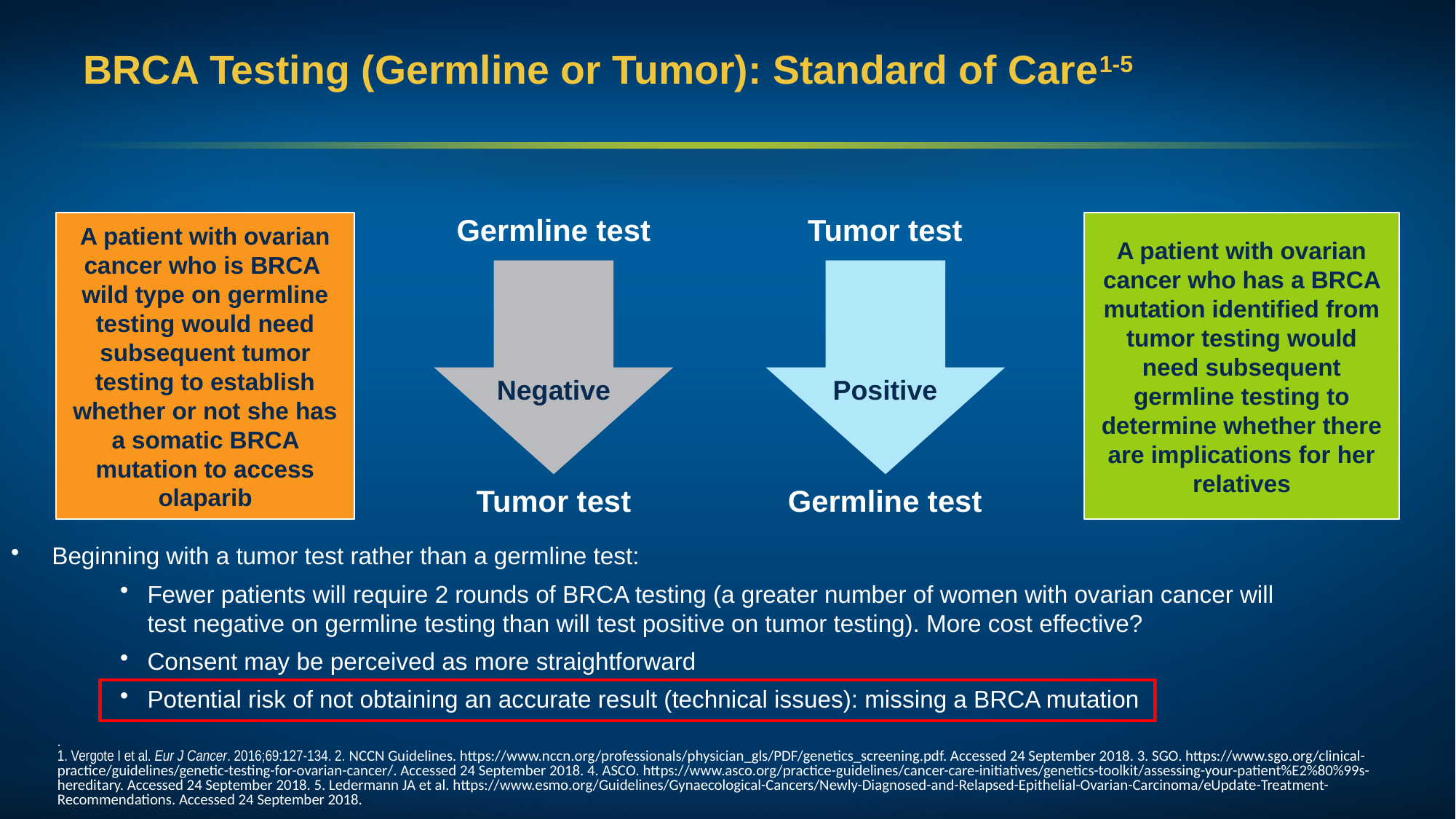

# BRCA Testing (Germline or Tumor): Standard of Care1-5
Germline test
Tumor test
A patient with ovarian cancer who is BRCA
wild type on germline testing would need subsequent tumor testing to establish whether or not she has a somatic BRCA mutation to access olaparib
A patient with ovarian cancer who has a BRCA mutation identified from tumor testing would need subsequent germline testing to determine whether there are implications for her relatives

Negative
Positive
Tumor test
Germline test
Beginning with a tumor test rather than a germline test:
Fewer patients will require 2 rounds of BRCA testing (a greater number of women with ovarian cancer will test negative on germline testing than will test positive on tumor testing). More cost effective?
Consent may be perceived as more straightforward
Potential risk of not obtaining an accurate result (technical issues): missing a BRCA mutation

.
1. Vergote I et al. Eur J Cancer. 2016;69:127-134. 2. NCCN Guidelines. https://www.nccn.org/professionals/physician_gls/PDF/genetics_screening.pdf. Accessed 24 September 2018. 3. SGO. https://www.sgo.org/clinical-practice/guidelines/genetic-testing-for-ovarian-cancer/. Accessed 24 September 2018. 4. ASCO. https://www.asco.org/practice-guidelines/cancer-care-initiatives/genetics-toolkit/assessing-your-patient%E2%80%99s-hereditary. Accessed 24 September 2018. 5. Ledermann JA et al. https://www.esmo.org/Guidelines/Gynaecological-Cancers/Newly-Diagnosed-and-Relapsed-Epithelial-Ovarian-Carcinoma/eUpdate-Treatment-Recommendations. Accessed 24 September 2018.